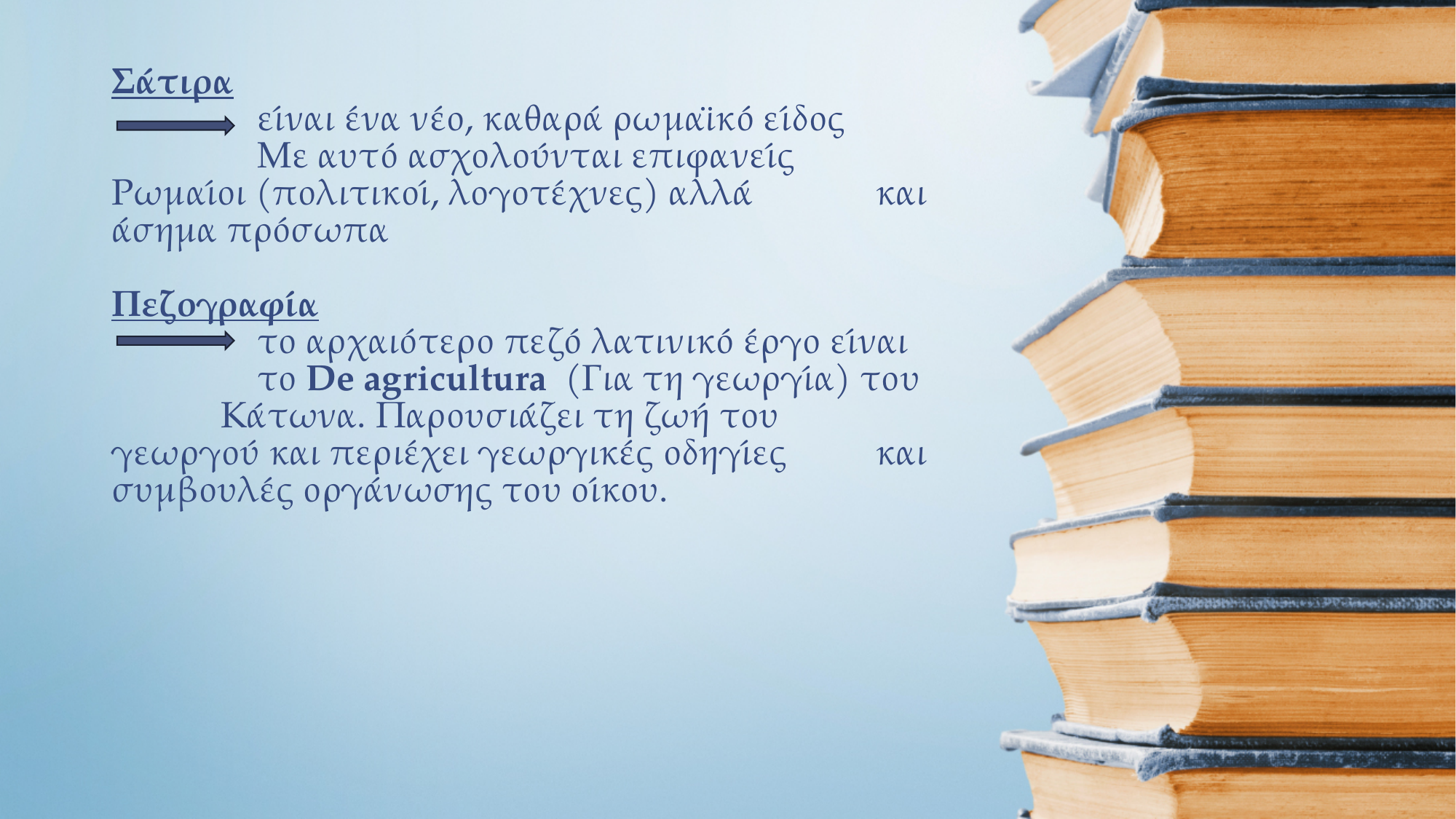

# Σάτιρα είναι ένα νέο, καθαρά ρωμαϊκό είδος Με αυτό ασχολούνται επιφανείς   	Ρωμαίοι (πολιτικοί, λογοτέχνες) αλλά  	και άσημα πρόσωπα Πεζογραφία το αρχαιότερο πεζό λατινικό έργο είναι το De agricultura  (Για τη γεωργία) του   	Κάτωνα. Παρουσιάζει τη ζωή του 	γεωργού και περιέχει γεωργικές οδηγίες 	και συμβουλές οργάνωσης του οίκου.